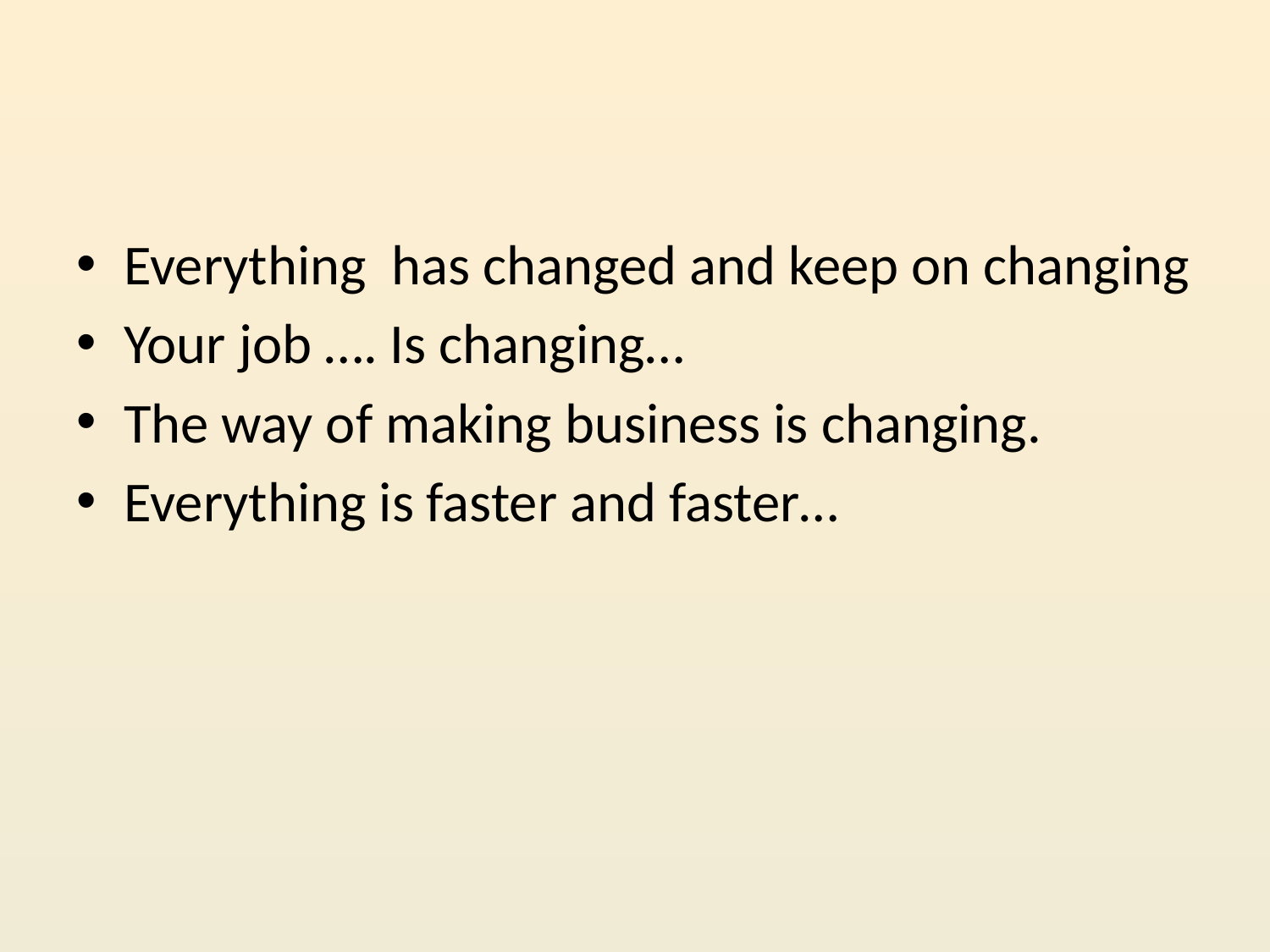

#
Everything  has changed and keep on changing
Your job …. Is changing…
The way of making business is changing.
Everything is faster and faster…